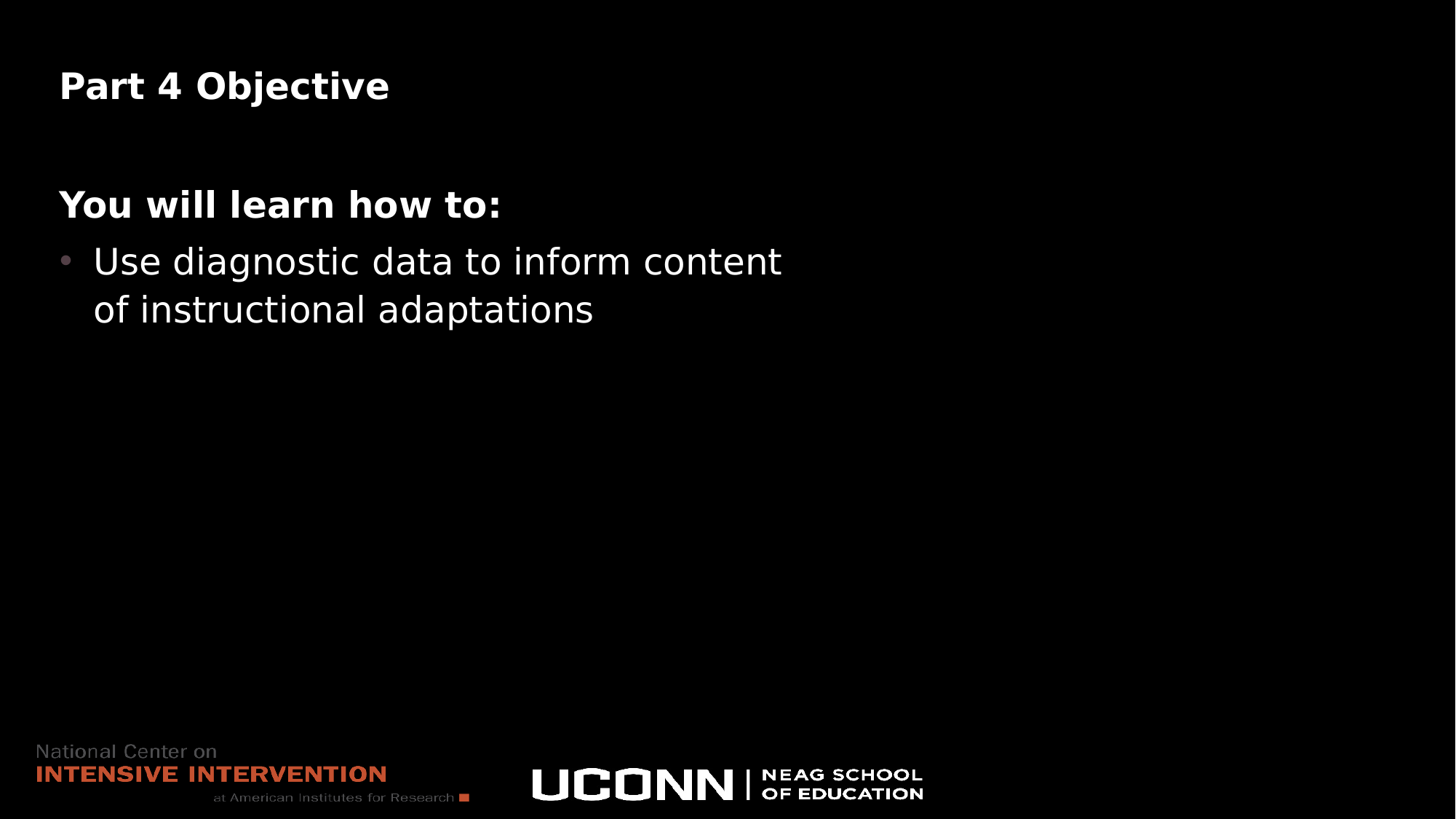

Part 4 Objective
You will learn how to:
Use diagnostic data to inform content of instructional adaptations